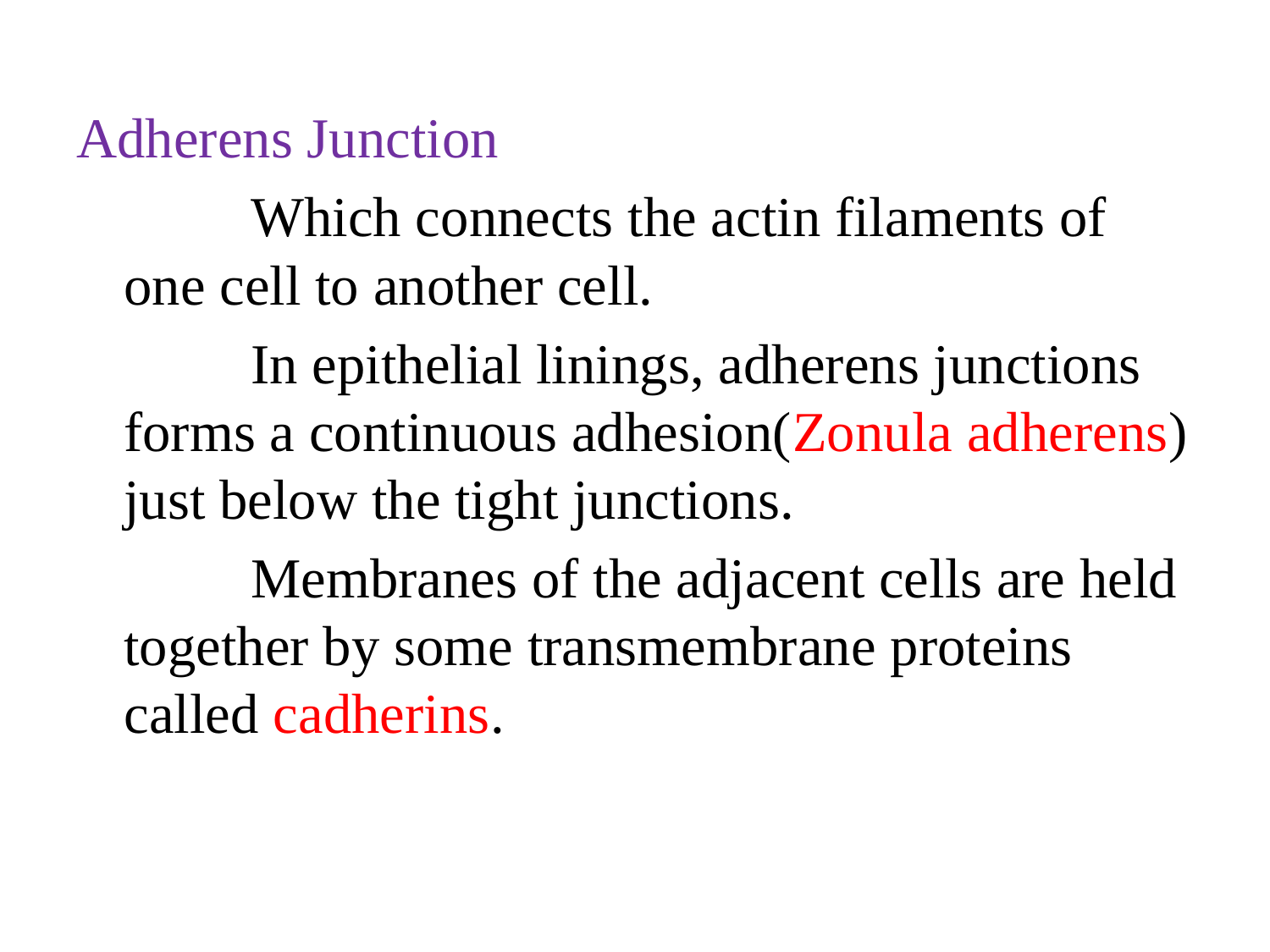

Adherens Junction
 		Which connects the actin filaments of one cell to another cell.
		In epithelial linings, adherens junctions forms a continuous adhesion(Zonula adherens) just below the tight junctions.
		Membranes of the adjacent cells are held together by some transmembrane proteins called cadherins.